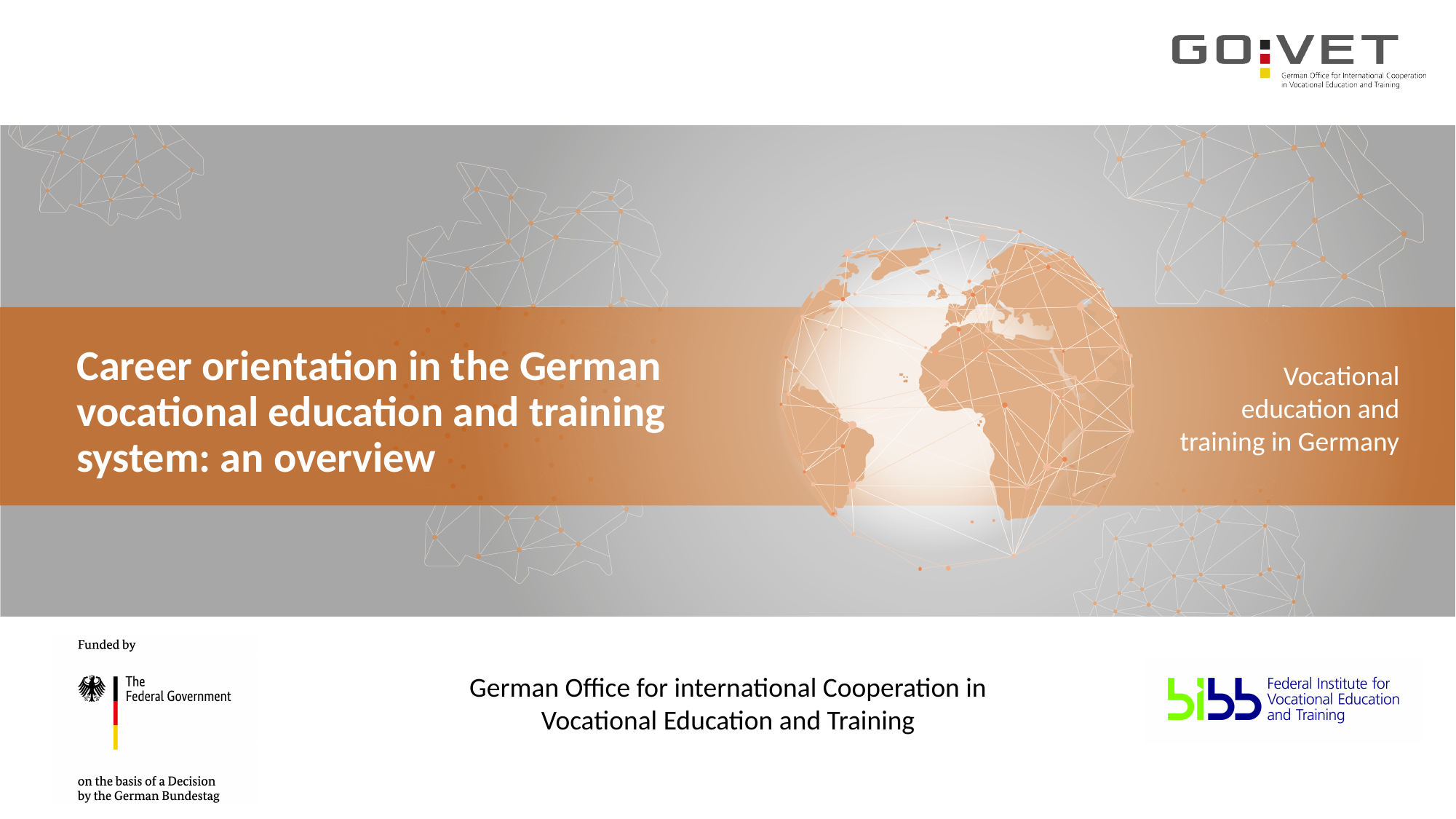

Career orientation in the German vocational education and training system: an overview
Vocational education and training in Germany